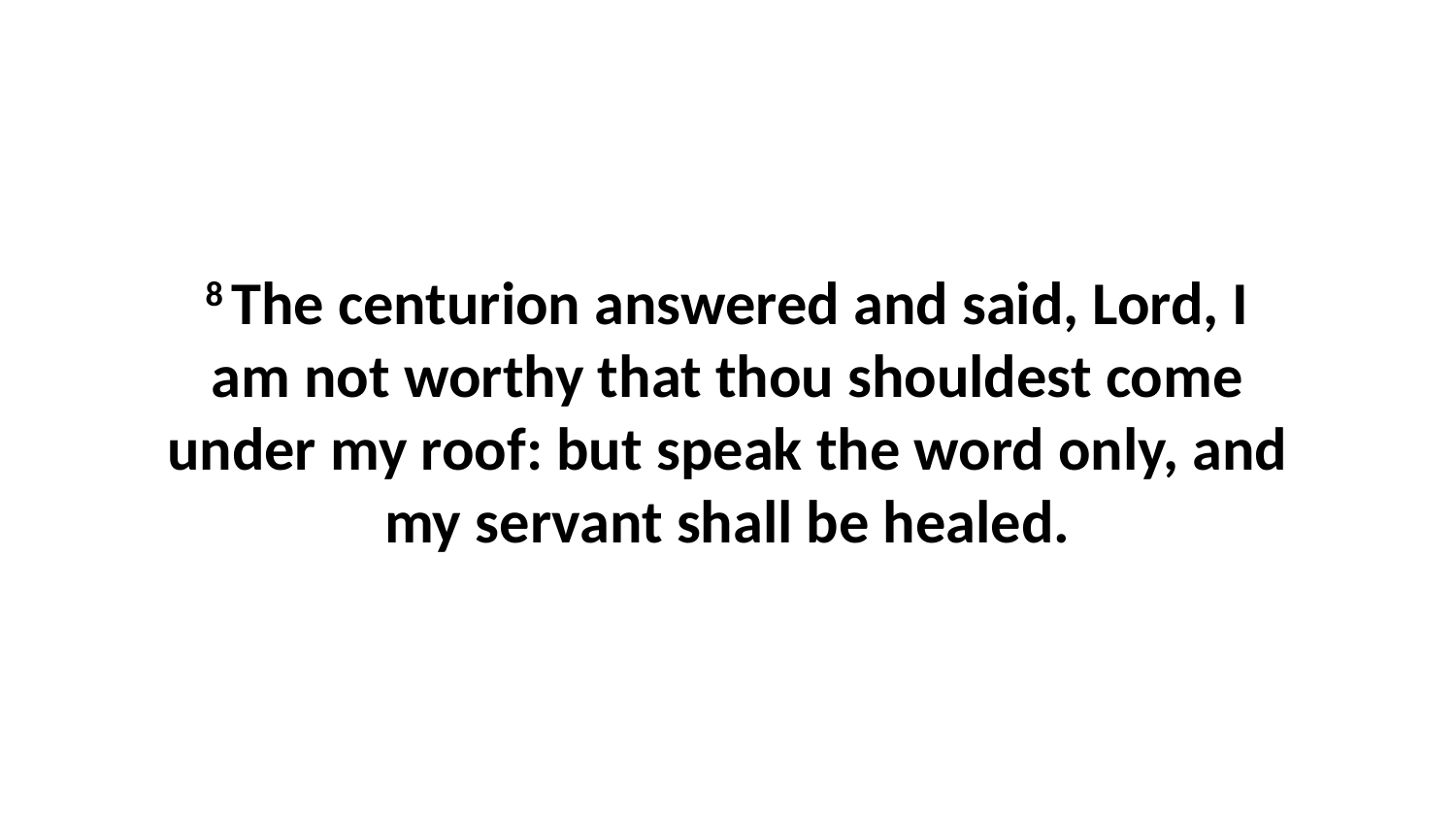

8 The centurion answered and said, Lord, I am not worthy that thou shouldest come under my roof: but speak the word only, and my servant shall be healed.